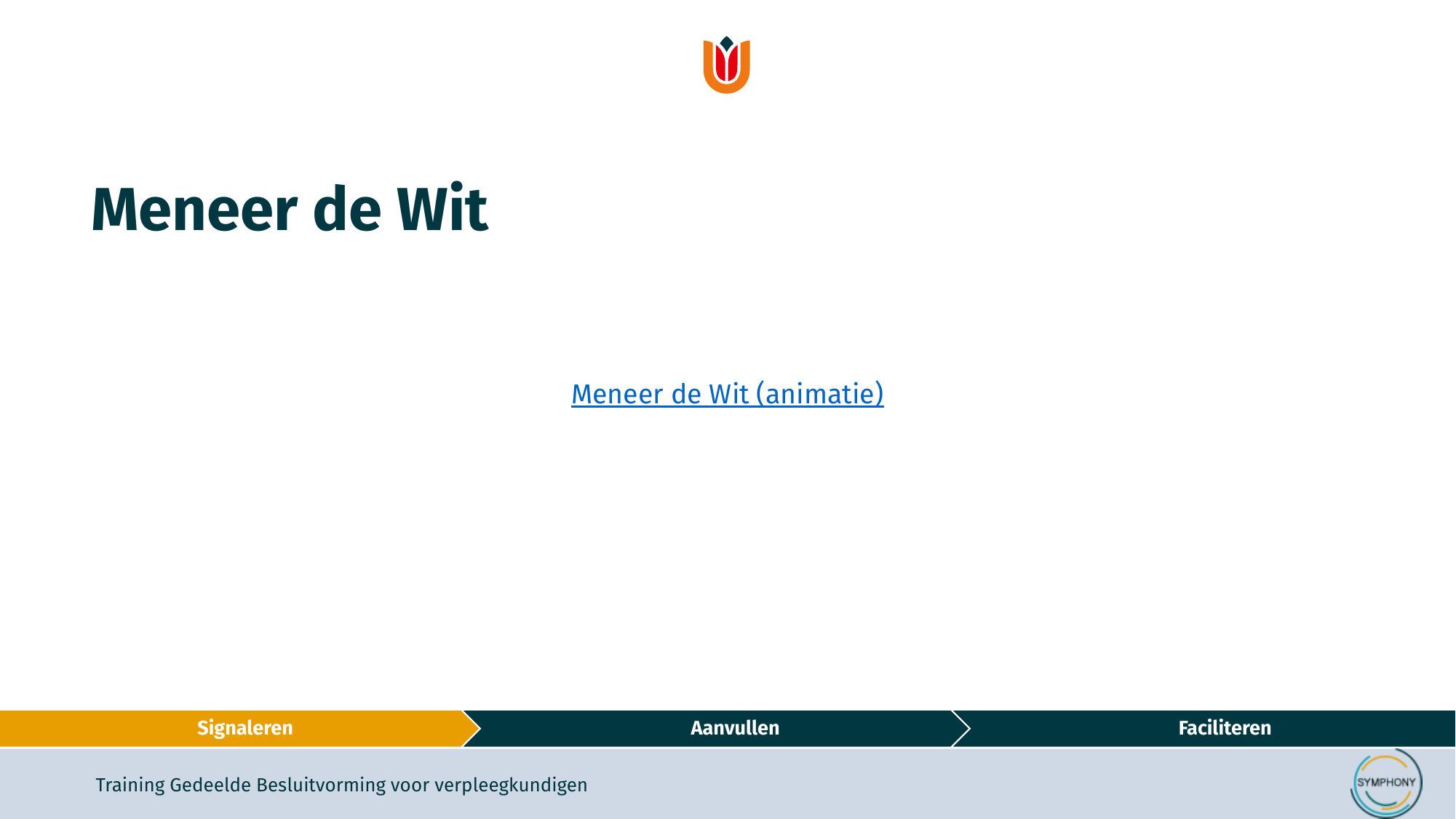

# Meneer de Wit
Meneer de Wit (animatie)
Signaleren
Aanvullen
Faciliteren
Training Gedeelde Besluitvorming voor verpleegkundigen